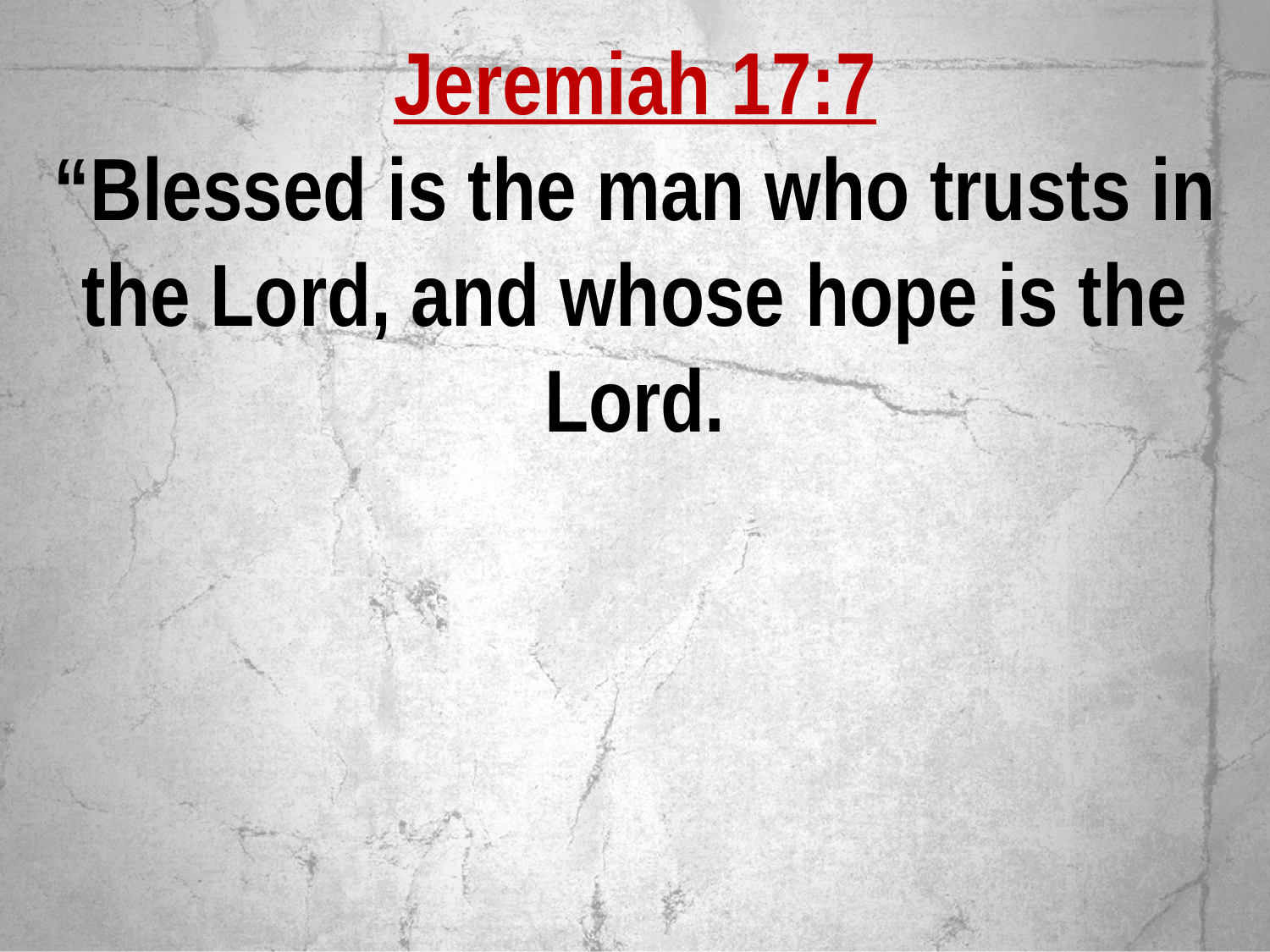

Jeremiah 17:7
“Blessed is the man who trusts in the Lord, and whose hope is the Lord.